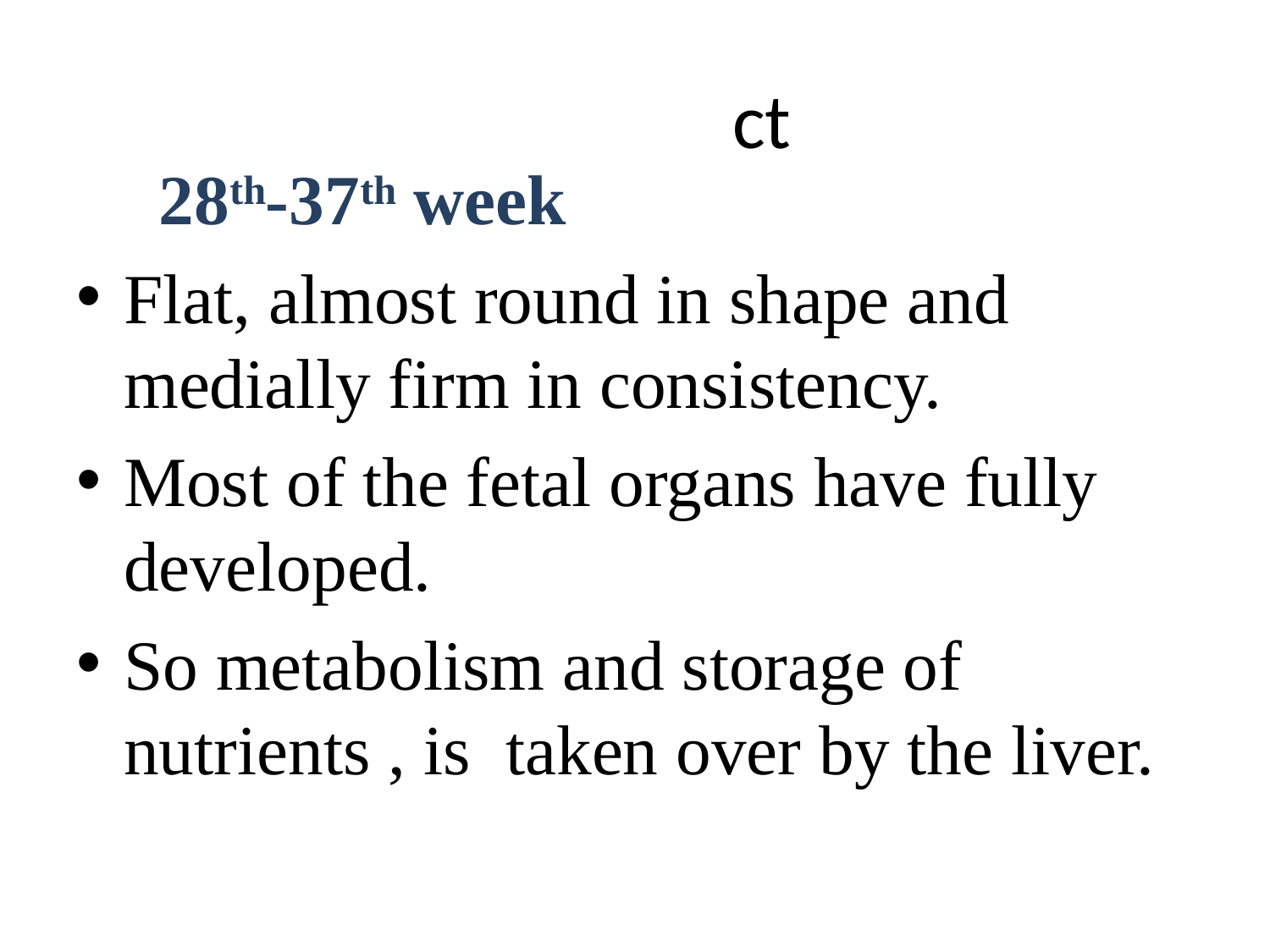

# ct
	  28th-37th week
Flat, almost round in shape and medially firm in consistency.
Most of the fetal organs have fully developed.
So metabolism and storage of nutrients , is  taken over by the liver.